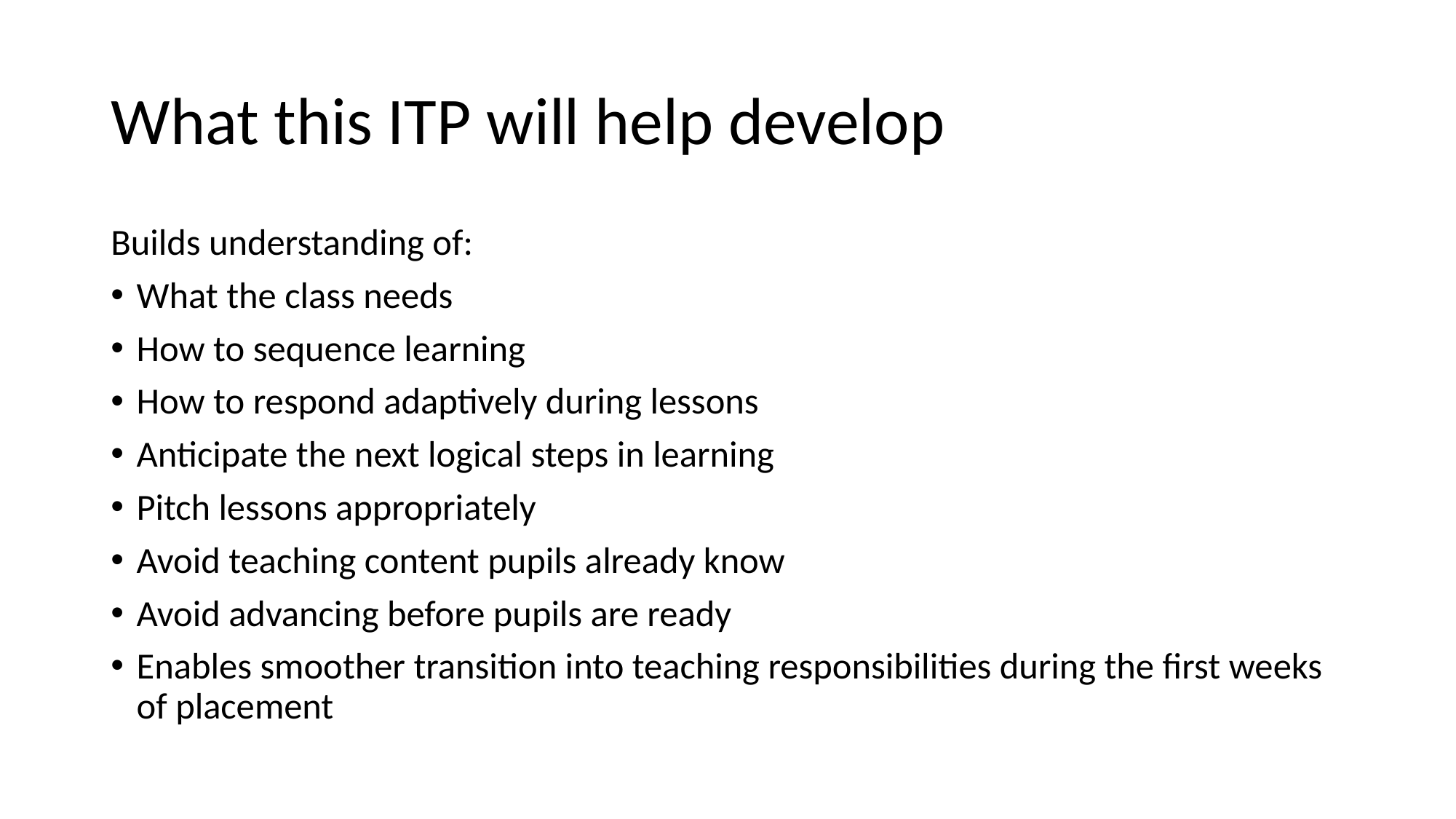

# What this ITP will help develop
Builds understanding of:
What the class needs
How to sequence learning
How to respond adaptively during lessons
Anticipate the next logical steps in learning
Pitch lessons appropriately
Avoid teaching content pupils already know
Avoid advancing before pupils are ready
Enables smoother transition into teaching responsibilities during the first weeks of placement